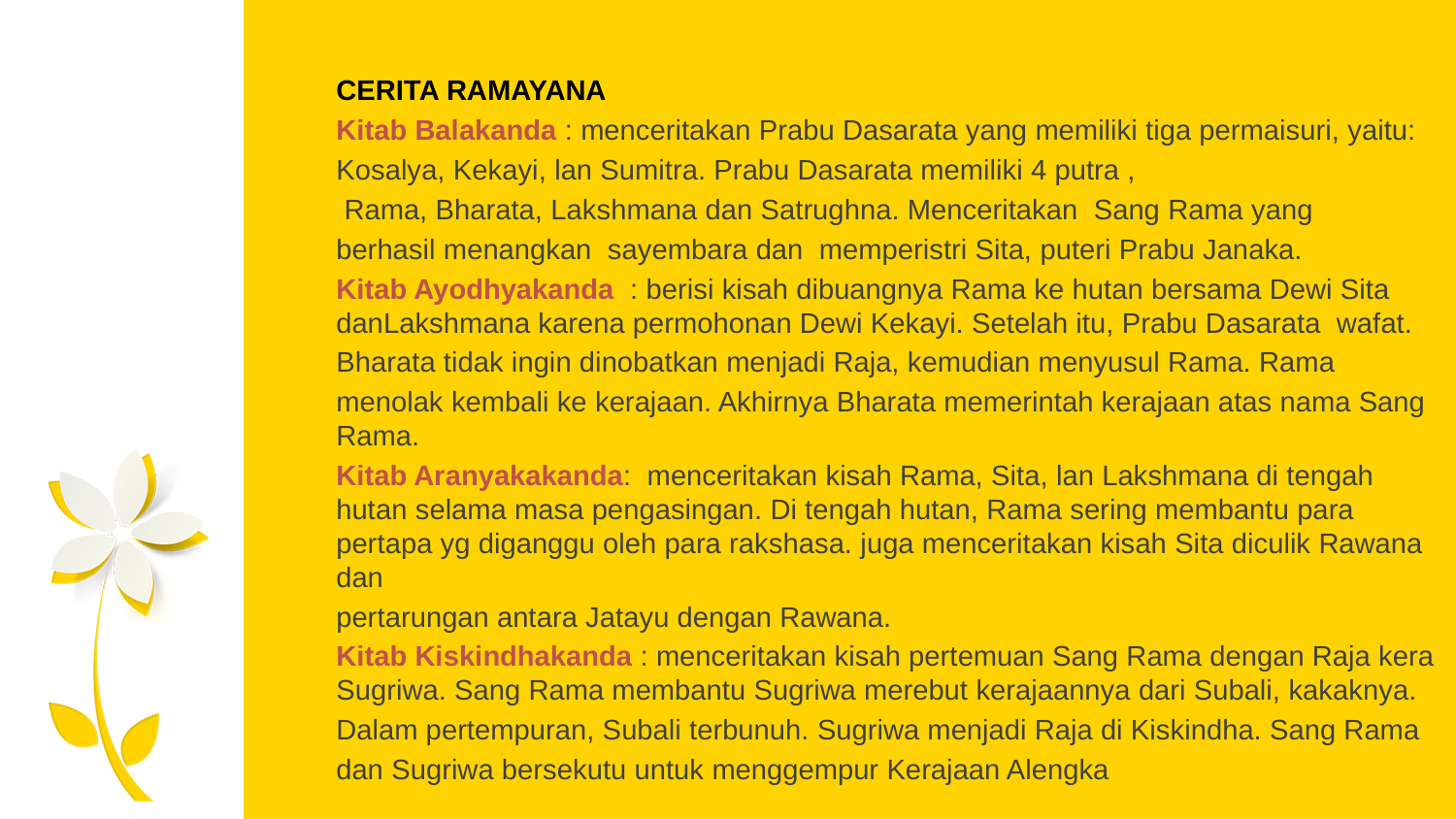

CERITA RAMAYANA
Kitab Balakanda : menceritakan Prabu Dasarata yang memiliki tiga permaisuri, yaitu:
Kosalya, Kekayi, lan Sumitra. Prabu Dasarata memiliki 4 putra ,
 Rama, Bharata, Lakshmana dan Satrughna. Menceritakan  Sang Rama yang
berhasil menangkan  sayembara dan  memperistri Sita, puteri Prabu Janaka.
Kitab Ayodhyakanda  : berisi kisah dibuangnya Rama ke hutan bersama Dewi Sita danLakshmana karena permohonan Dewi Kekayi. Setelah itu, Prabu Dasarata  wafat.
Bharata tidak ingin dinobatkan menjadi Raja, kemudian menyusul Rama. Rama
menolak kembali ke kerajaan. Akhirnya Bharata memerintah kerajaan atas nama Sang Rama.
Kitab Aranyakakanda:  menceritakan kisah Rama, Sita, lan Lakshmana di tengah hutan selama masa pengasingan. Di tengah hutan, Rama sering membantu para pertapa yg diganggu oleh para rakshasa. juga menceritakan kisah Sita diculik Rawana dan
pertarungan antara Jatayu dengan Rawana.
Kitab Kiskindhakanda : menceritakan kisah pertemuan Sang Rama dengan Raja kera Sugriwa. Sang Rama membantu Sugriwa merebut kerajaannya dari Subali, kakaknya.
Dalam pertempuran, Subali terbunuh. Sugriwa menjadi Raja di Kiskindha. Sang Rama
dan Sugriwa bersekutu untuk menggempur Kerajaan Alengka